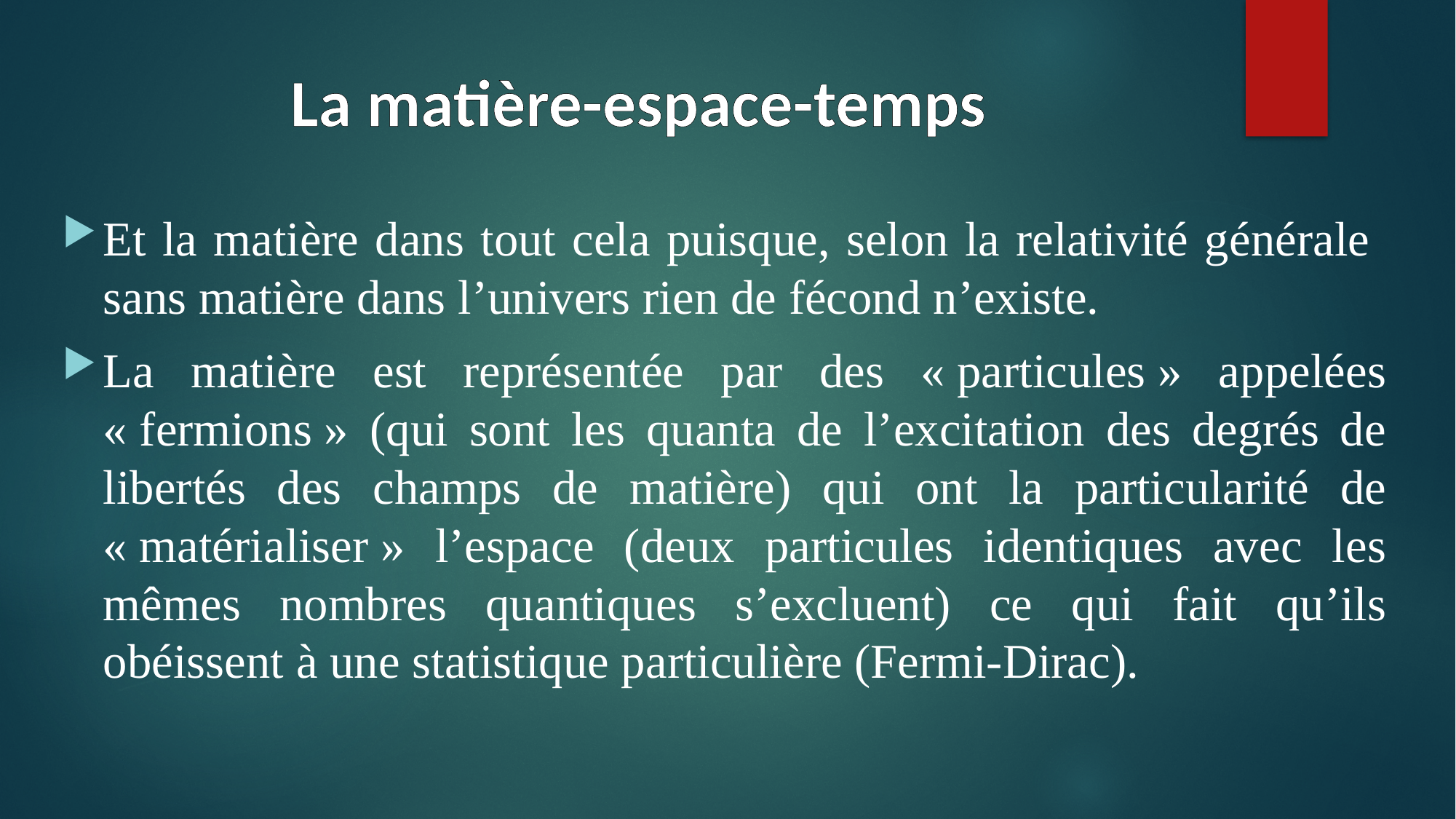

# La matière-espace-temps
Et la matière dans tout cela puisque, selon la relativité générale  sans matière dans l’univers rien de fécond n’existe.
La matière est représentée par des « particules » appelées « fermions » (qui sont les quanta de l’excitation des degrés de libertés des champs de matière) qui ont la particularité de « matérialiser » l’espace (deux particules identiques avec les mêmes nombres quantiques s’excluent) ce qui fait qu’ils obéissent à une statistique particulière (Fermi-Dirac).